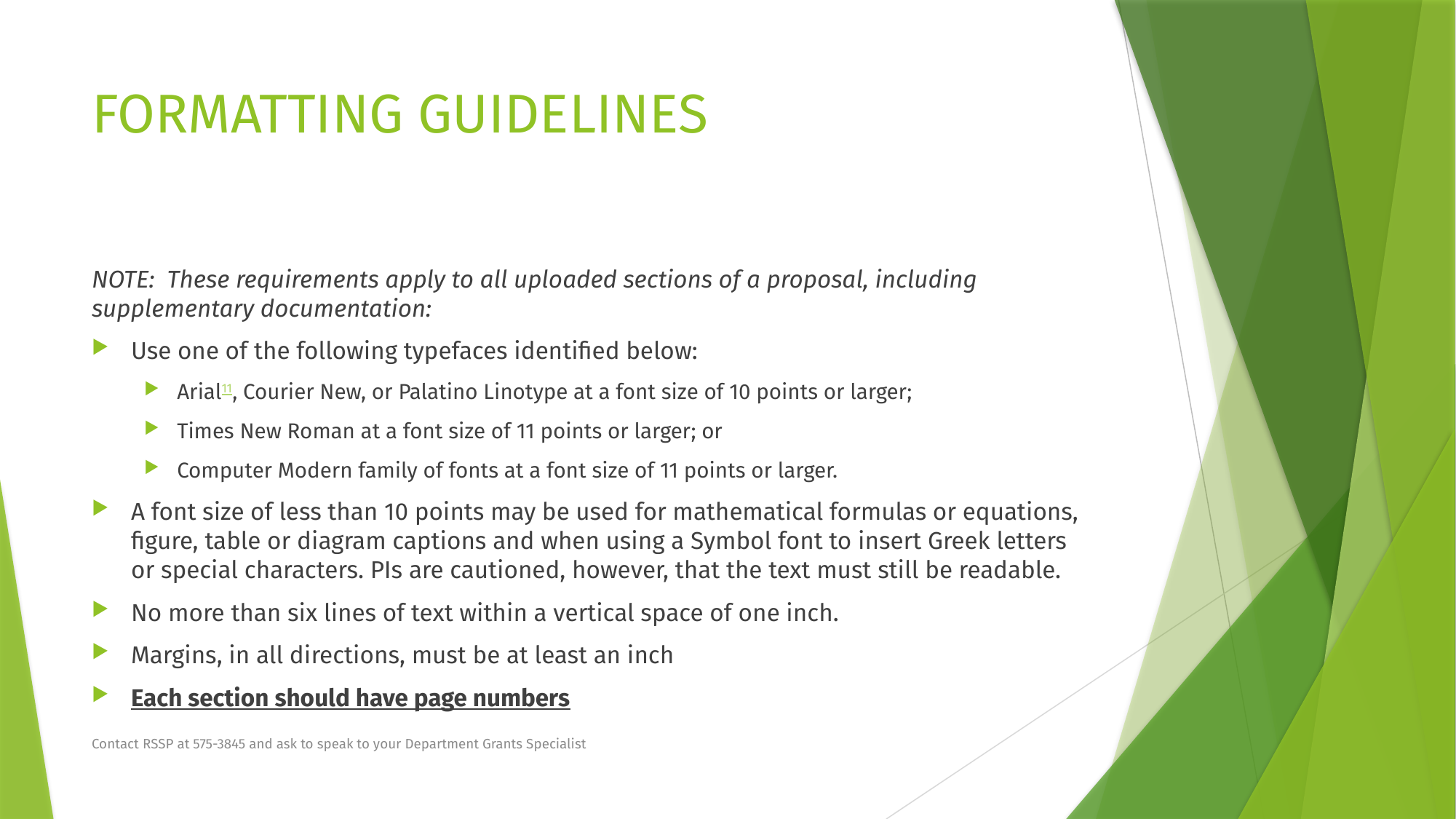

# FORMATTING GUIDELINES
NOTE:  These requirements apply to all uploaded sections of a proposal, including supplementary documentation:
Use one of the following typefaces identified below:
Arial11, Courier New, or Palatino Linotype at a font size of 10 points or larger;
Times New Roman at a font size of 11 points or larger; or
Computer Modern family of fonts at a font size of 11 points or larger.
A font size of less than 10 points may be used for mathematical formulas or equations, figure, table or diagram captions and when using a Symbol font to insert Greek letters or special characters. PIs are cautioned, however, that the text must still be readable.
No more than six lines of text within a vertical space of one inch.
Margins, in all directions, must be at least an inch
Each section should have page numbers
Contact RSSP at 575-3845 and ask to speak to your Department Grants Specialist